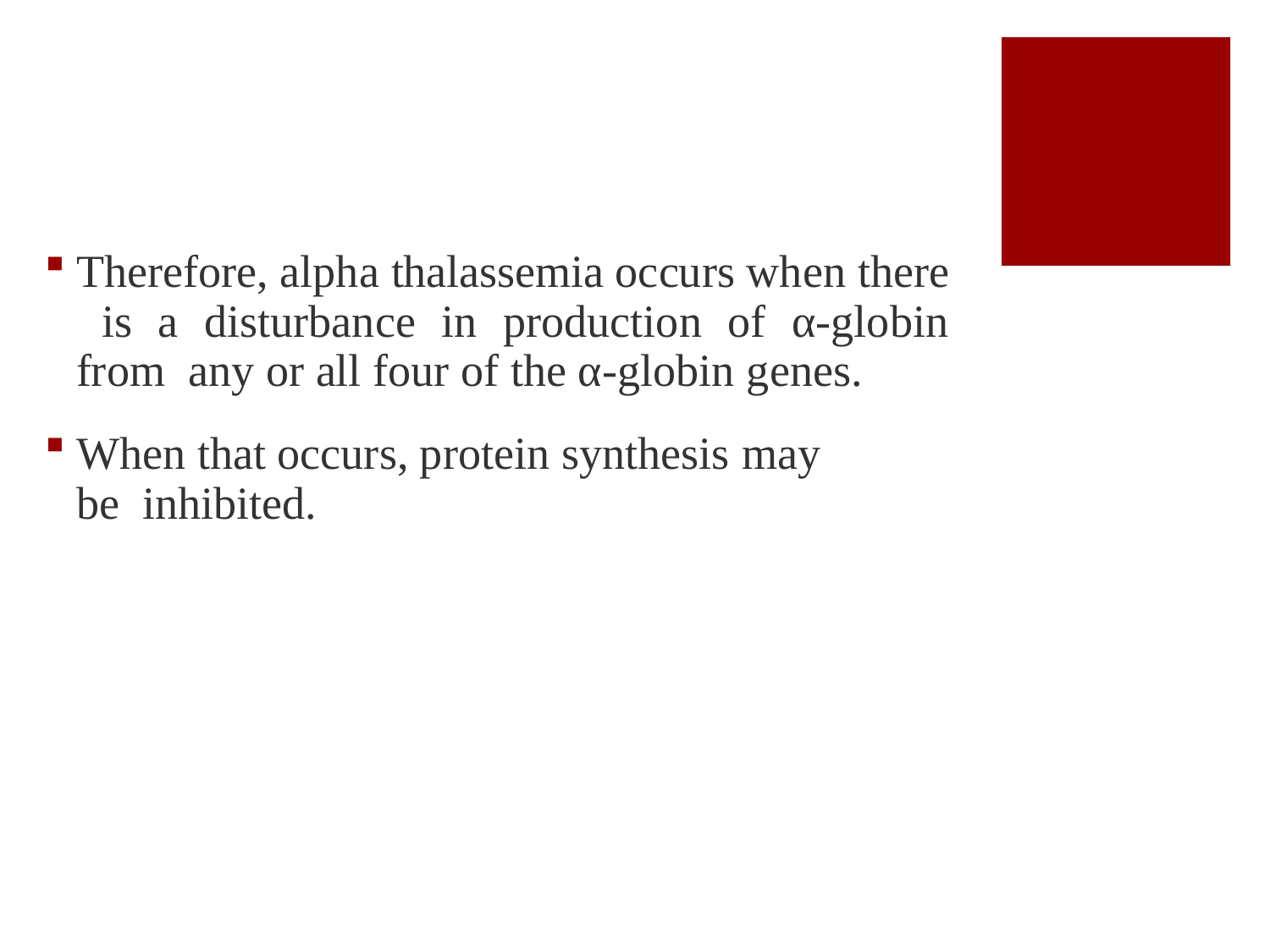

Therefore, alpha thalassemia occurs when there  is a disturbance in production of α-globin from  any or all four of the α-globin genes.
When that occurs, protein synthesis may be  inhibited.